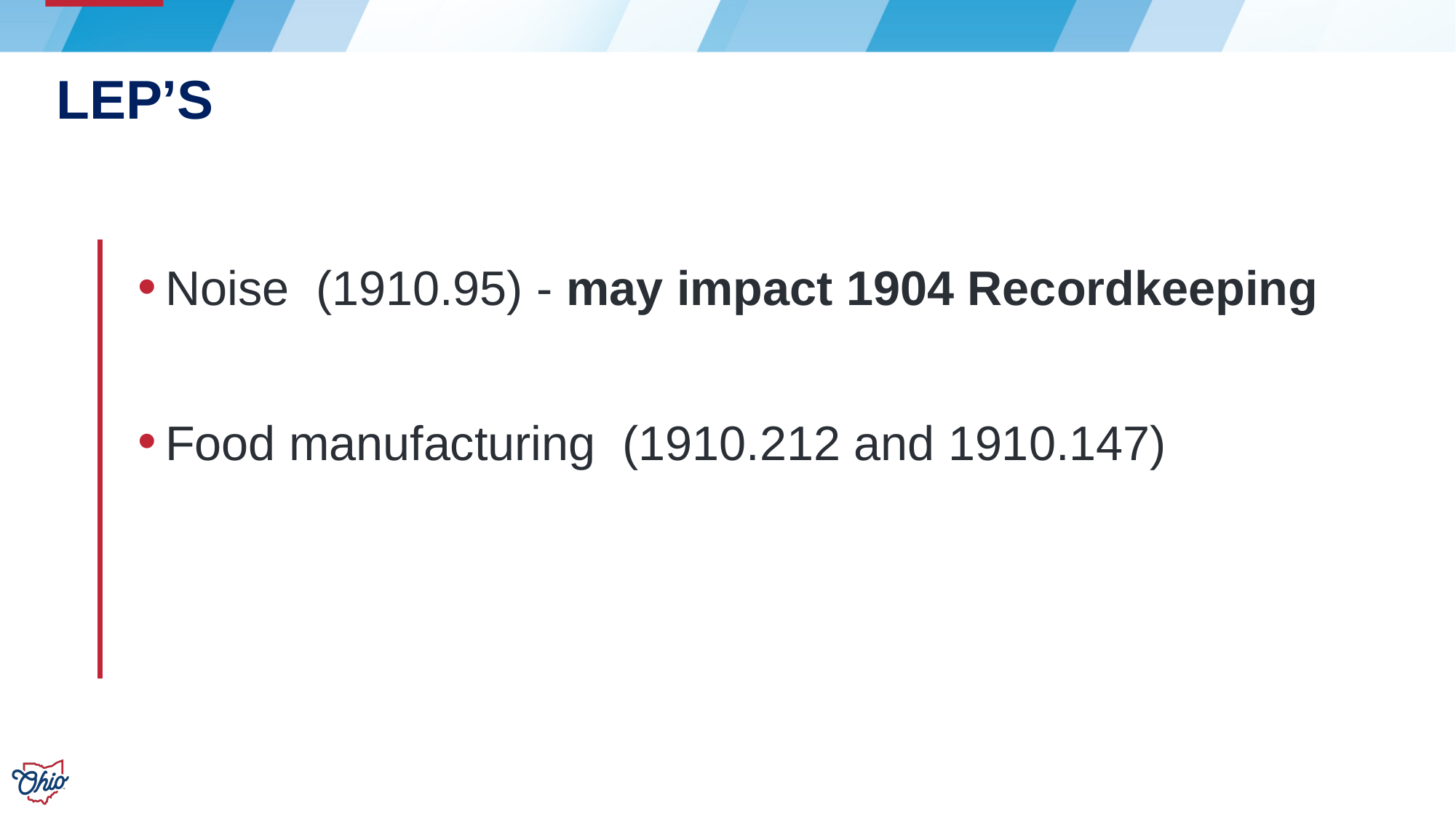

# Lep’s
Noise  (1910.95) - may impact 1904 Recordkeeping

Food manufacturing  (1910.212 and 1910.147)